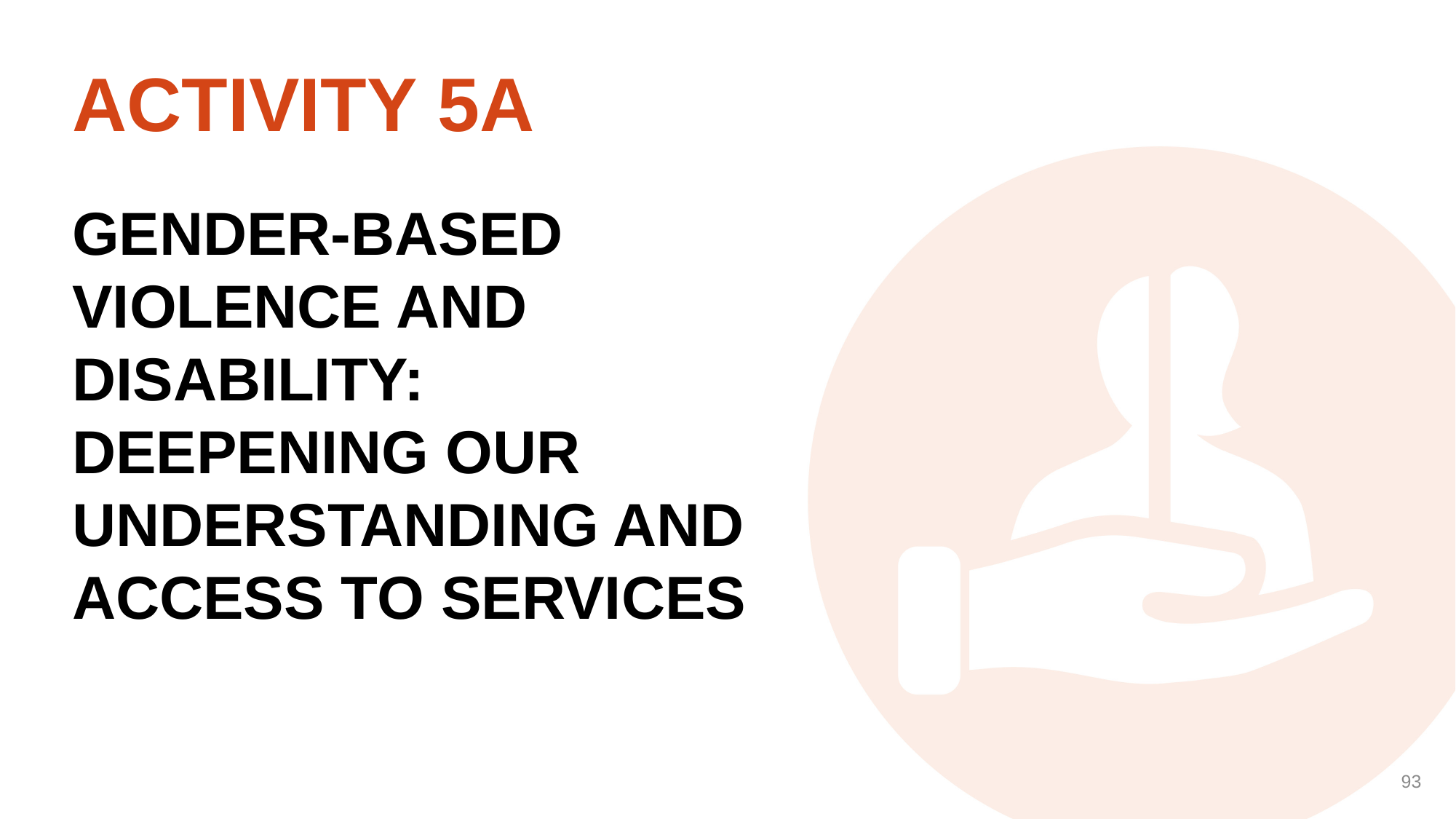

# ACTIVITY 5A

GENDER-BASED
VIOLENCE AND DISABILITY:
DEEPENING OUR
UNDERSTANDING AND
ACCESS TO SERVICES
93